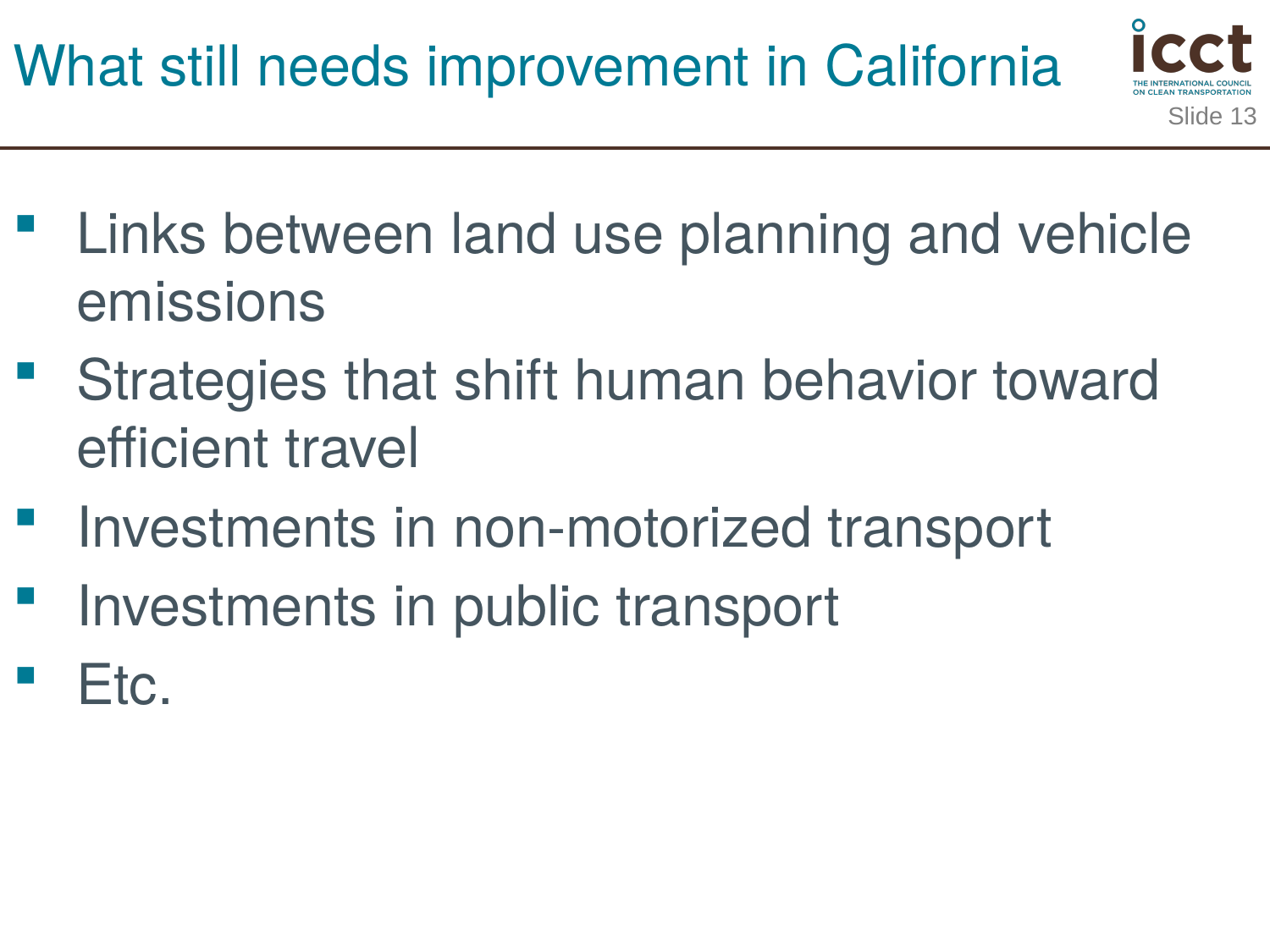

# What still needs improvement in California
Slide 13
Links between land use planning and vehicle emissions
Strategies that shift human behavior toward efficient travel
Investments in non-motorized transport
Investments in public transport
Etc.